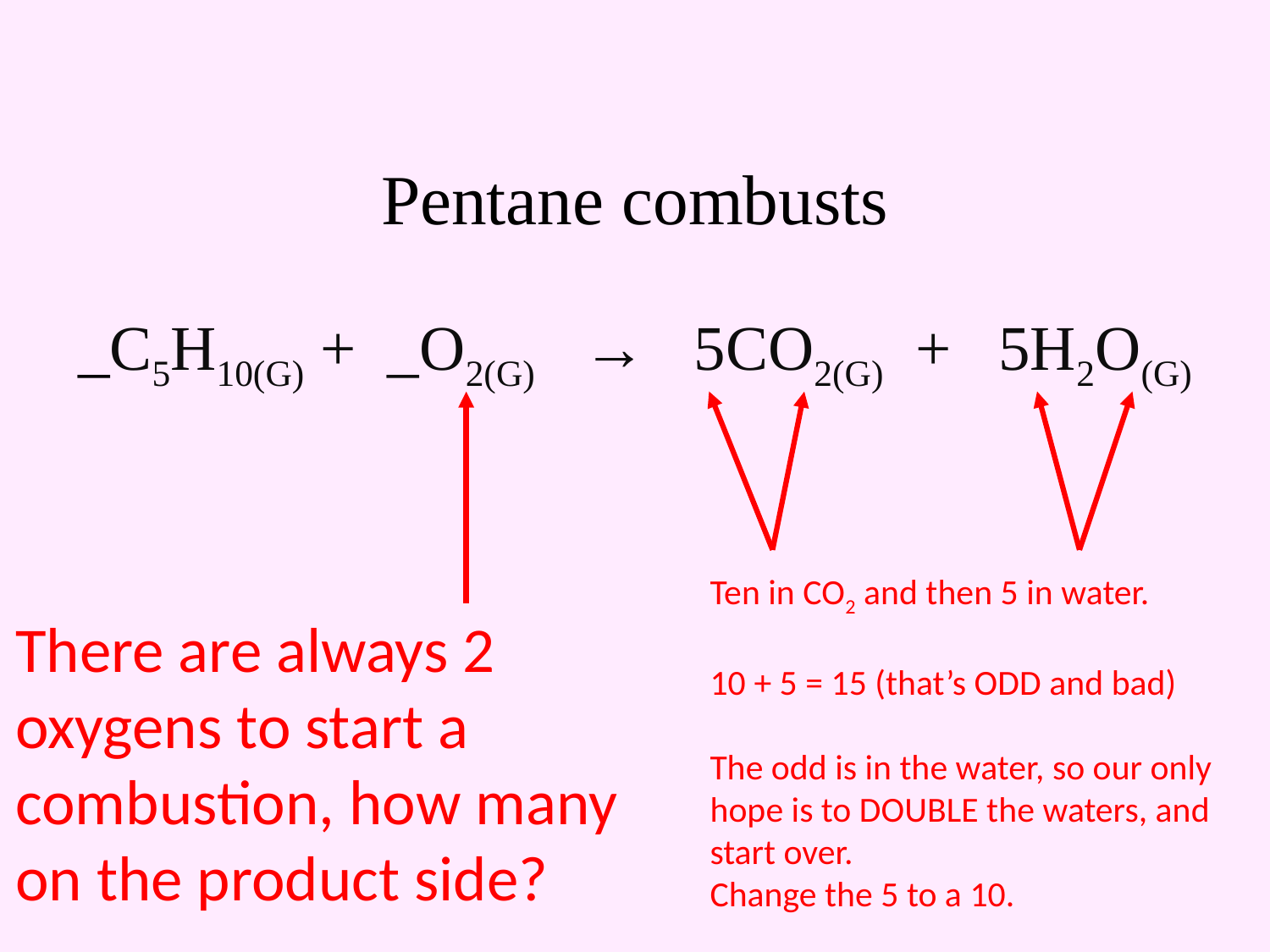

Pentane combusts

_C5H10(G) +  _O2(G)   →   5CO2(G)  +   5H2O(G)
Ten in CO2 and then 5 in water.

10 + 5 = 15 (that’s ODD and bad)

The odd is in the water, so our only hope is to DOUBLE the waters, and start over.
Change the 5 to a 10.
There are always 2 oxygens to start a combustion, how many on the product side?